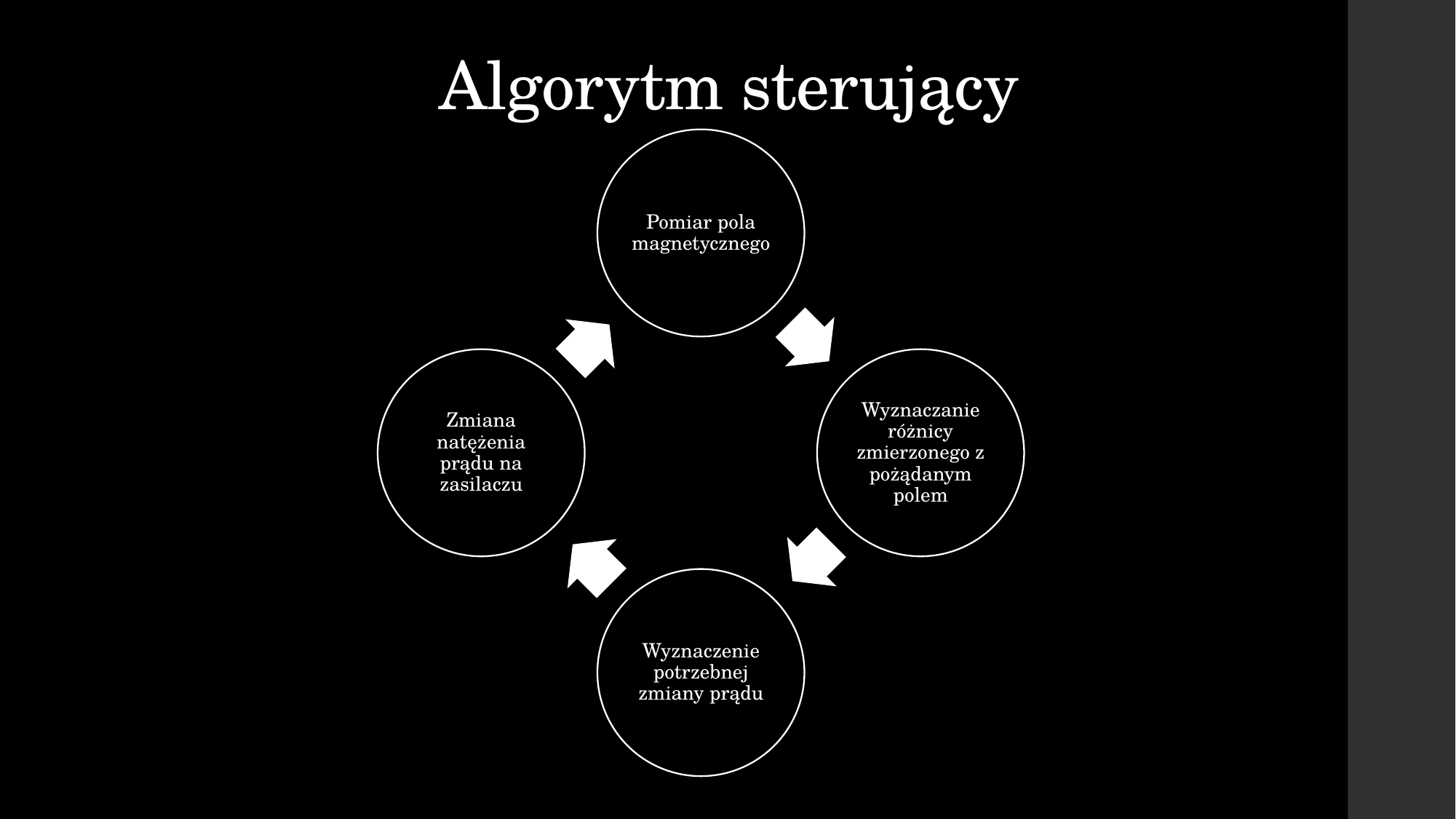

# Algorytm sterujący
Pomiar pola magnetycznego

Wyznaczanie różnicy zmierzonego z pożądanym polem

Wyznaczenie potrzebnej zmiany prądu

Zmiana natężenia prądu na zasilaczu